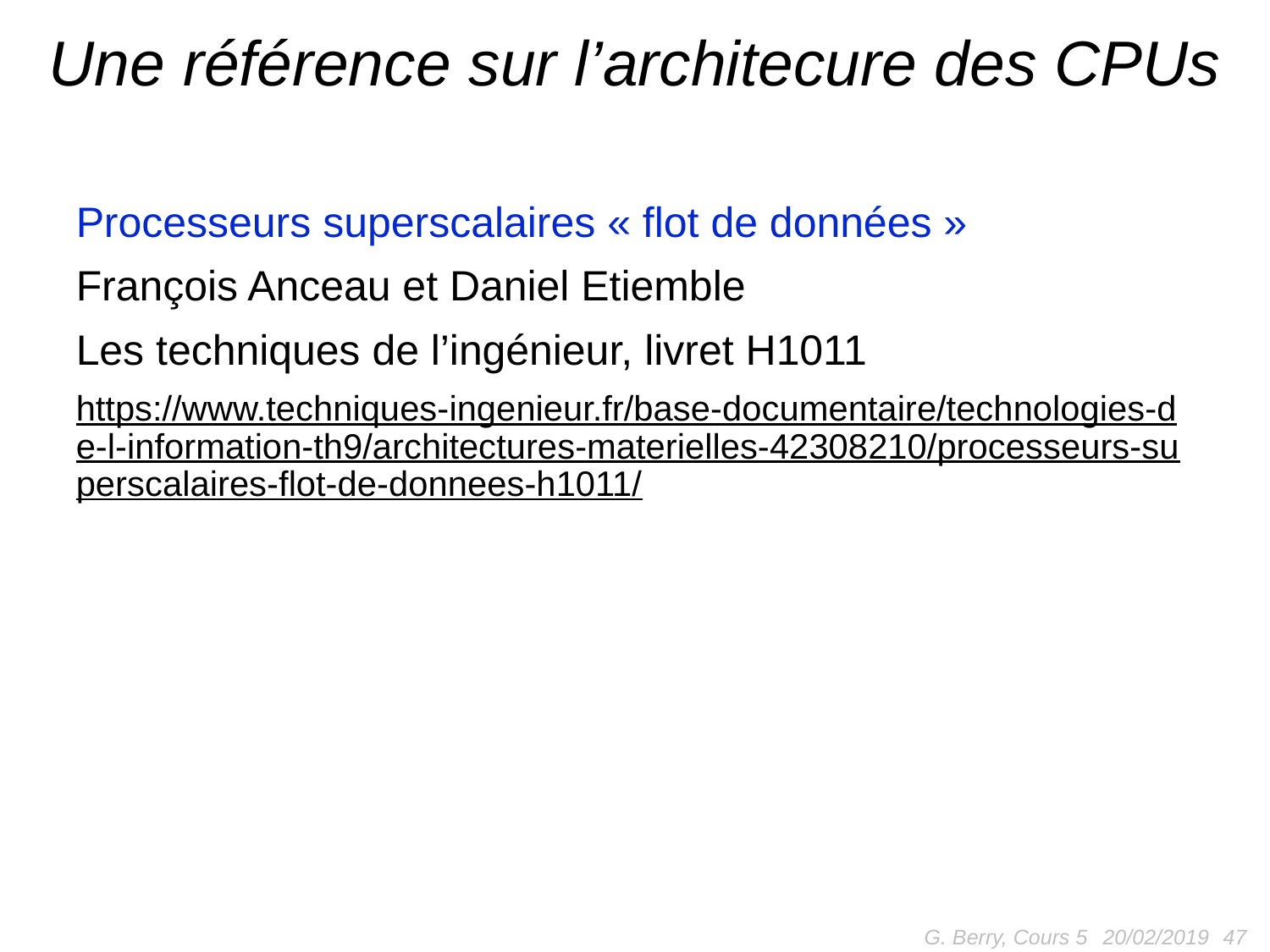

# Une référence sur l’architecure des CPUs
Processeurs superscalaires « flot de données »
François Anceau et Daniel Etiemble
Les techniques de l’ingénieur, livret H1011
https://www.techniques-ingenieur.fr/base-documentaire/technologies-de-l-information-th9/architectures-materielles-42308210/processeurs-superscalaires-flot-de-donnees-h1011/
G. Berry, Cours 5
47
20/02/2019